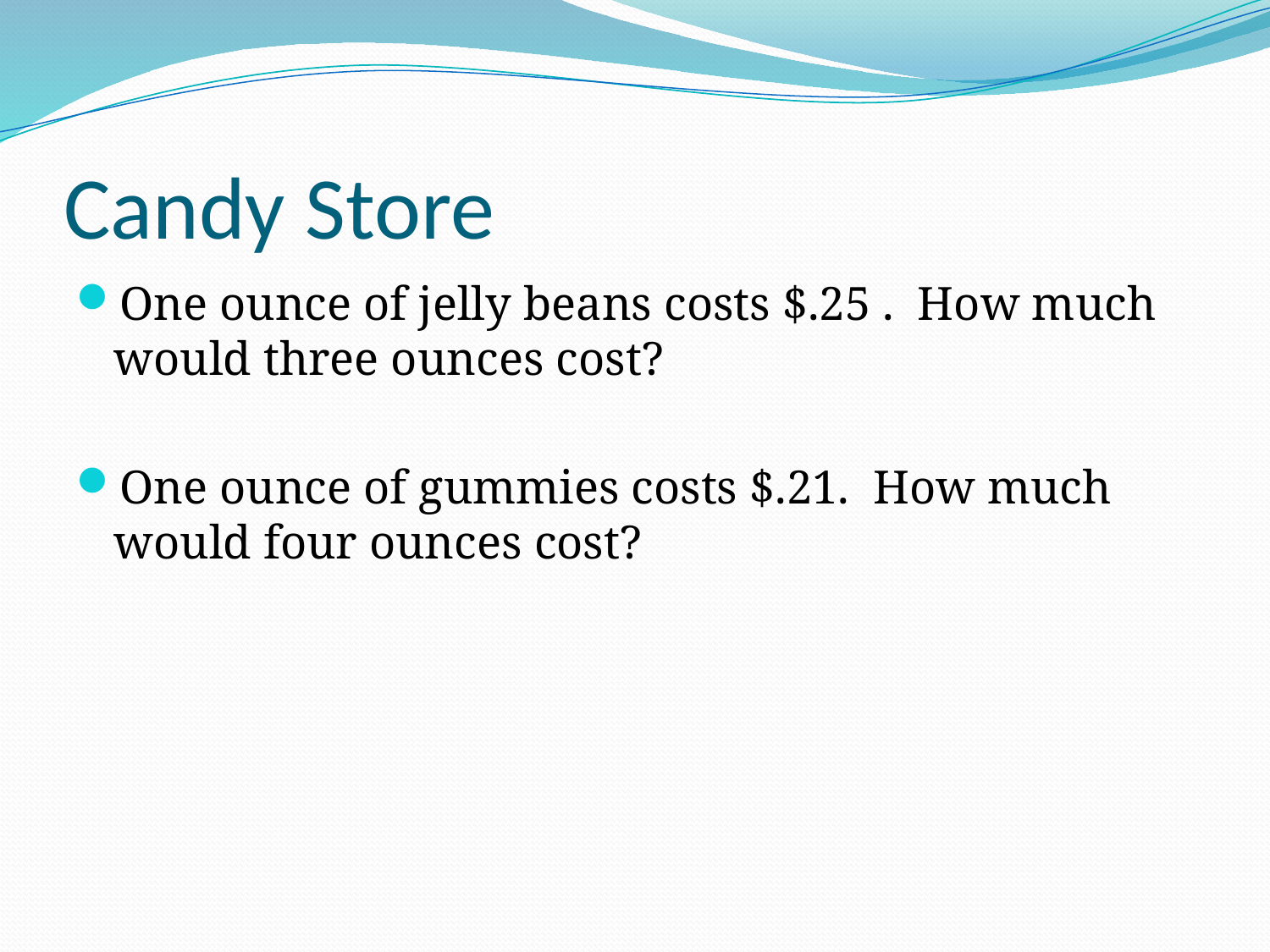

# Candy Store
One ounce of jelly beans costs $.25 .  How much would three ounces cost?

One ounce of gummies costs $.21.  How much would four ounces cost?